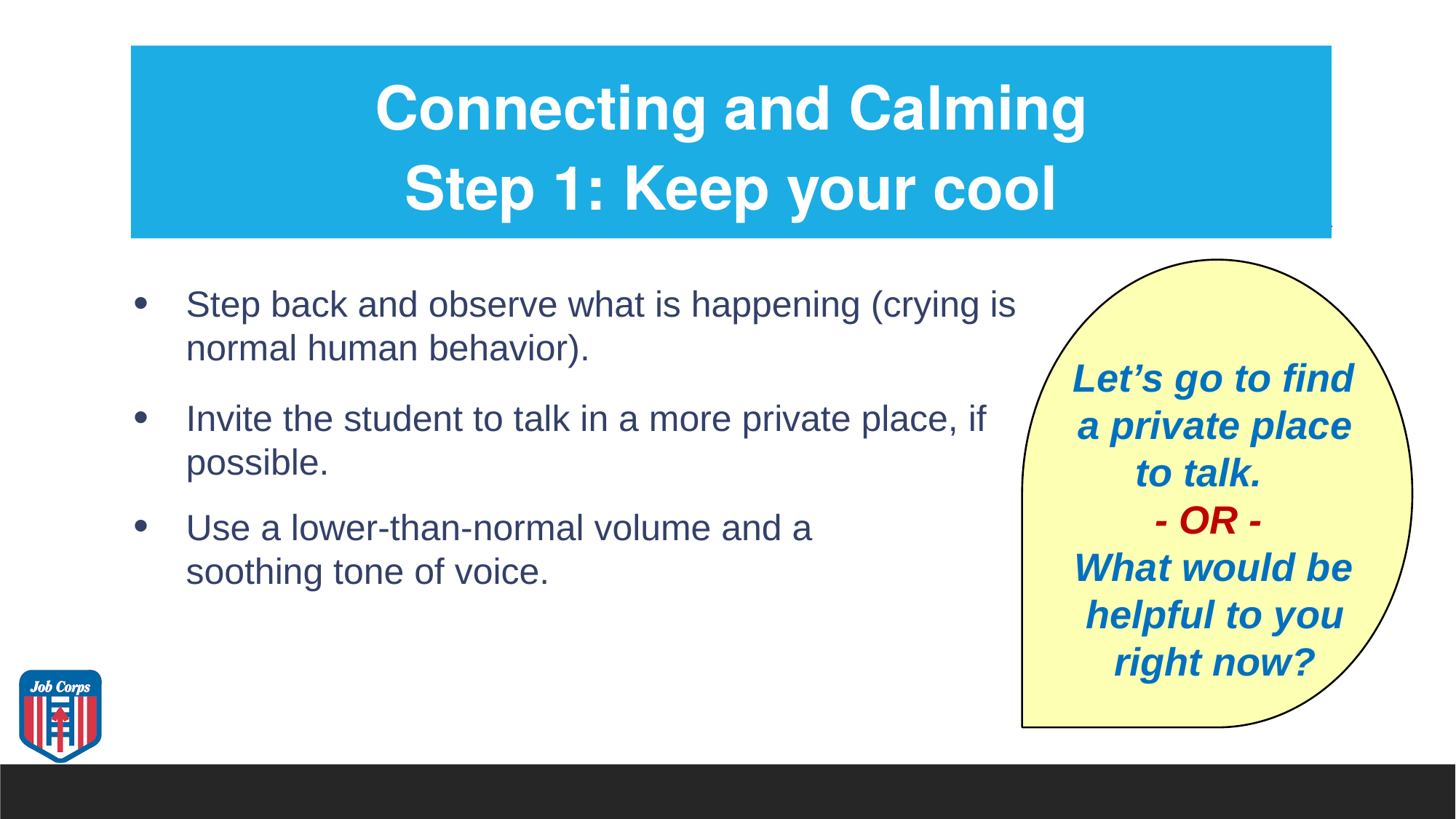

Connecting and Calming
Step 1: Keep your cool

Let’s go to find a private place to talk.
- OR -
What would be helpful to you right now?
Step back and observe what is happening (crying is normal human behavior).
Invite the student to talk in a more private place, if possible.
Use a lower-than-normal volume and a
soothing tone of voice.